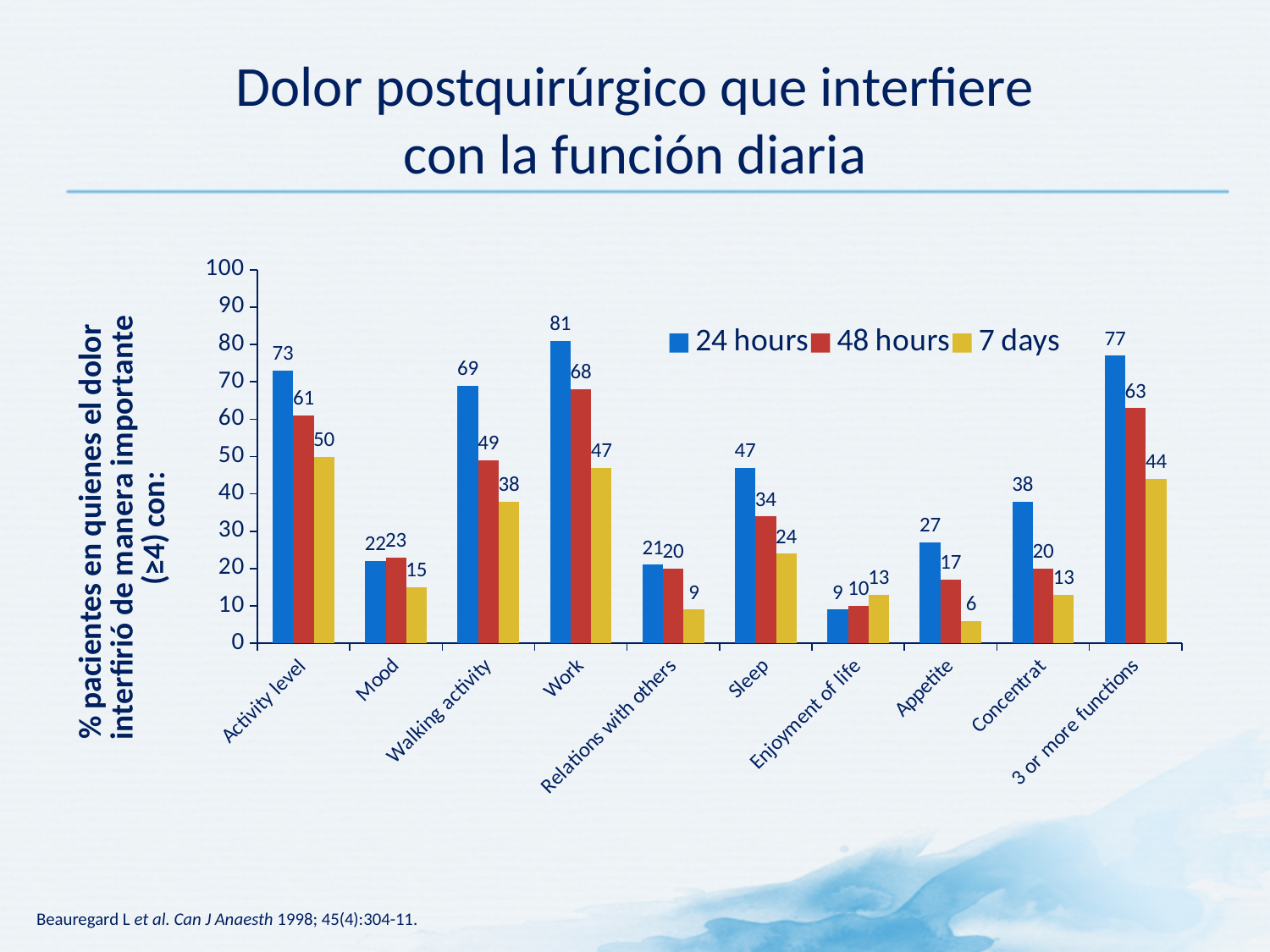

# Dolor postquirúrgico que interfiere con la función diaria

### Chart

| Category | 24 hours | 48 hours | 7 days |
|---|---|---|---|
| Activity level | 73.0 | 61.0 | 50.0 |
| Mood | 22.0 | 23.0 | 15.0 |
| Walking activity | 69.0 | 49.0 | 38.0 |
| Work | 81.0 | 68.0 | 47.0 |
| Relations with others | 21.0 | 20.0 | 9.0 |
| Sleep | 47.0 | 34.0 | 24.0 |
| Enjoyment of life | 9.0 | 10.0 | 13.0 |
| Appetite | 27.0 | 17.0 | 6.0 |
| Concentrat | 38.0 | 20.0 | 13.0 |
| 3 or more functions | 77.0 | 63.0 | 44.0 |
Beauregard L et al. Can J Anaesth 1998; 45(4):304-11.